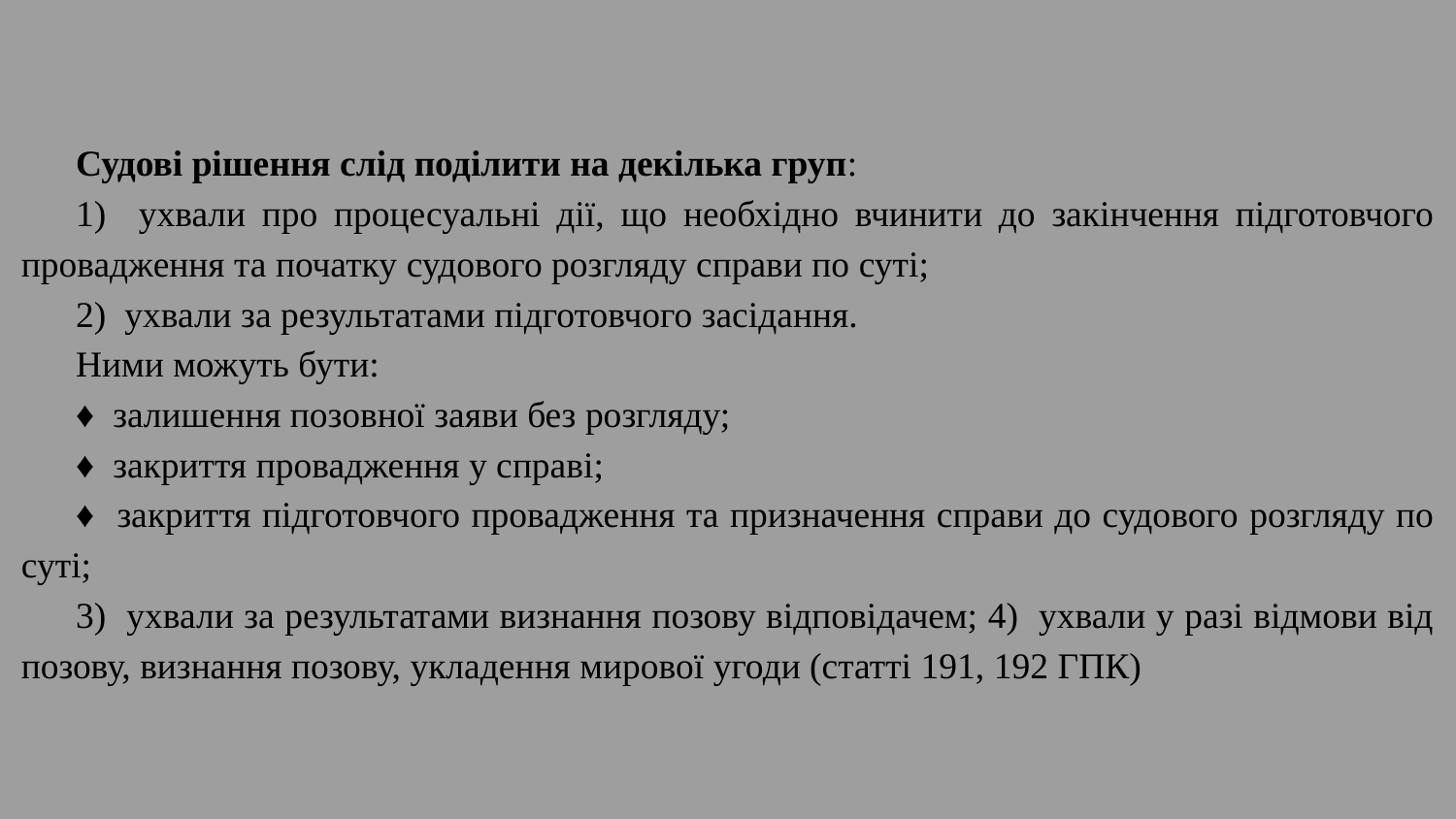

Судові рішення слід поділити на декілька груп:
1)  ухвали про процесуальні дії, що необхідно вчинити до закінчення підготовчого провадження та початку судового розгляду справи по суті;
2)  ухвали за результатами підготовчого засідання.
Ними можуть бути:
♦  залишення позовної заяви без розгляду;
♦  закриття провадження у справі;
♦  закриття підготовчого провадження та призначення справи до судового розгляду по суті;
3)  ухвали за результатами визнання позову відповідачем; 4)  ухвали у разі відмови від позову, визнання позову, укладення мирової угоди (статті 191, 192 ГПК)